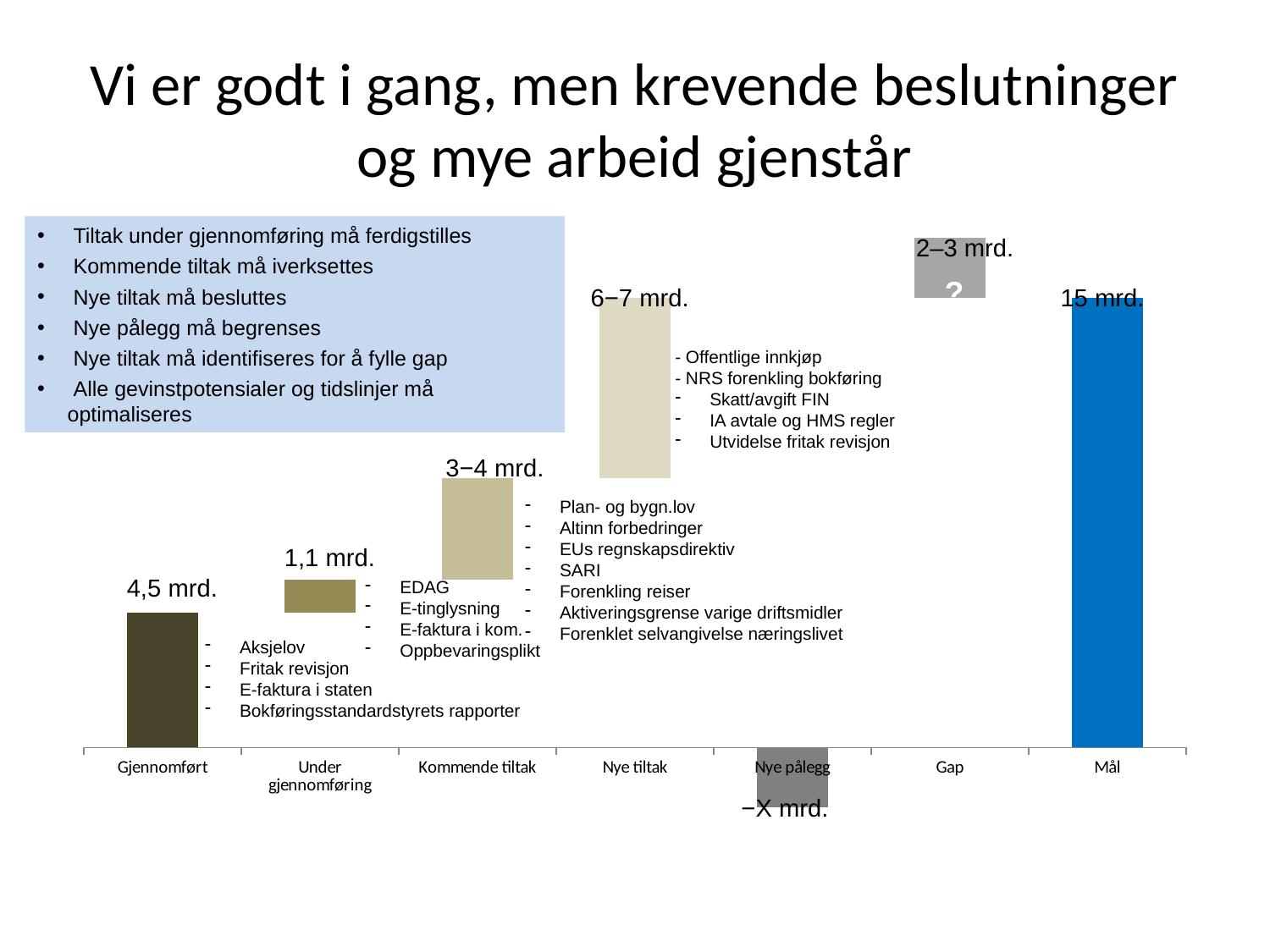

# Vi er godt i gang, men krevende beslutninger og mye arbeid gjenstår
 Tiltak under gjennomføring må ferdigstilles
 Kommende tiltak må iverksettes
 Nye tiltak må besluttes
 Nye pålegg må begrenses
 Nye tiltak må identifiseres for å fylle gap
 Alle gevinstpotensialer og tidslinjer må optimaliseres
2–3 mrd.

### Chart

| Category |  |  |  |  |  |  |  |
|---|---|---|---|---|---|---|---|
| Gjennomført | 4500.0 | None | None | None | None | None | None |
| Under gjennomføring | 4500.0 | 1100.0 | None | None | None | None | None |
| Kommende tiltak | 4500.0 | 1100.0 | 3400.0 | None | None | None | None |
| Nye tiltak | 4500.0 | 1100.0 | 3400.0 | 6000.0 | None | None | None |
| Nye pålegg | None | None | None | None | -2000.0 | None | None |
| Gap | 4500.0 | 1100.0 | 3400.0 | 6000.0 | 0.0 | 2000.0 | None |
| Mål | None | None | None | None | None | None | 15000.0 |
?
6−7 mrd.
15 mrd.
- Offentlige innkjøp
- NRS forenkling bokføring
 Skatt/avgift FIN
 IA avtale og HMS regler
 Utvidelse fritak revisjon

3−4 mrd.
 Plan- og bygn.lov
 Altinn forbedringer
 EUs regnskapsdirektiv
 SARI
 Forenkling reiser
 Aktiveringsgrense varige driftsmidler
 Forenklet selvangivelse næringslivet

1,1 mrd.
4,5 mrd.
 EDAG
 E-tinglysning
 E-faktura i kom.
 Oppbevaringsplikt

 Aksjelov
 Fritak revisjon
 E-faktura i staten
 Bokføringsstandardstyrets rapporter

−X mrd.